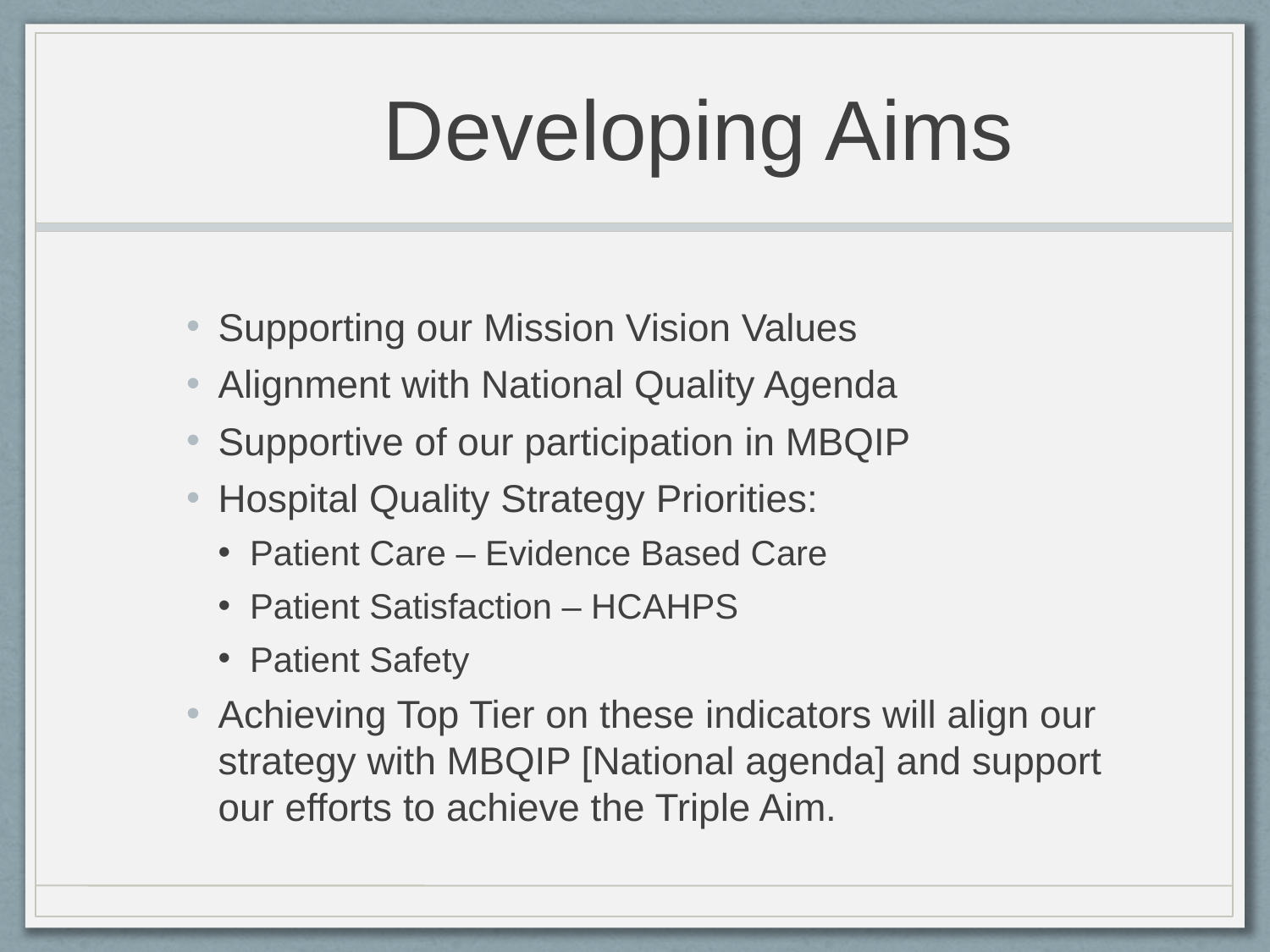

# Developing Aims
Supporting our Mission Vision Values
Alignment with National Quality Agenda
Supportive of our participation in MBQIP
Hospital Quality Strategy Priorities:
Patient Care – Evidence Based Care
Patient Satisfaction – HCAHPS
Patient Safety
Achieving Top Tier on these indicators will align our strategy with MBQIP [National agenda] and support our efforts to achieve the Triple Aim.